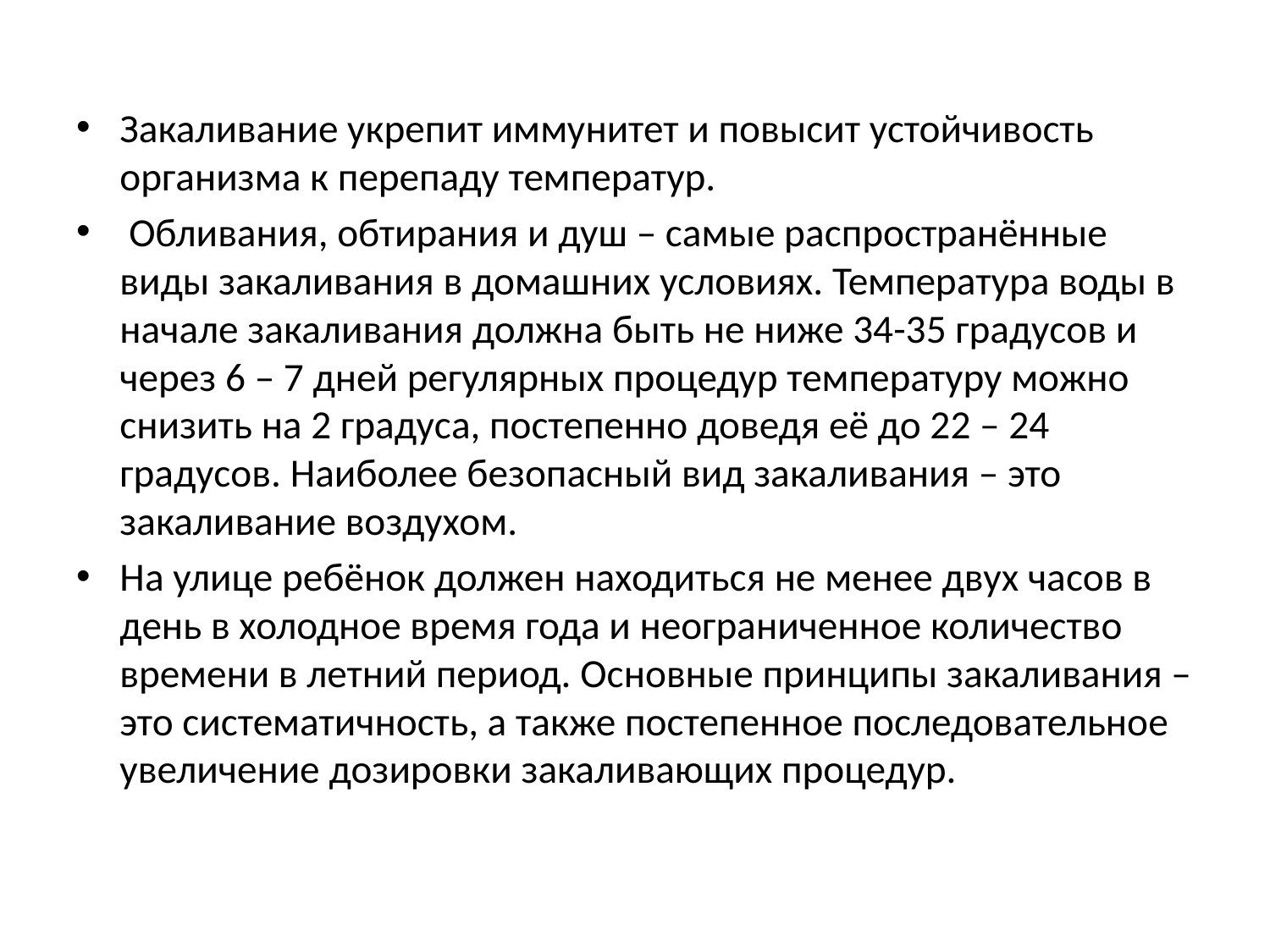

Закаливание укрепит иммунитет и повысит устойчивость организма к перепаду температур.
 Обливания, обтирания и душ – самые распространённые виды закаливания в домашних условиях. Температура воды в начале закаливания должна быть не ниже 34-35 градусов и через 6 – 7 дней регулярных процедур температуру можно снизить на 2 градуса, постепенно доведя её до 22 – 24 градусов. Наиболее безопасный вид закаливания – это закаливание воздухом.
На улице ребёнок должен находиться не менее двух часов в день в холодное время года и неограниченное количество времени в летний период. Основные принципы закаливания – это систематичность, а также постепенное последовательное увеличение дозировки закаливающих процедур.